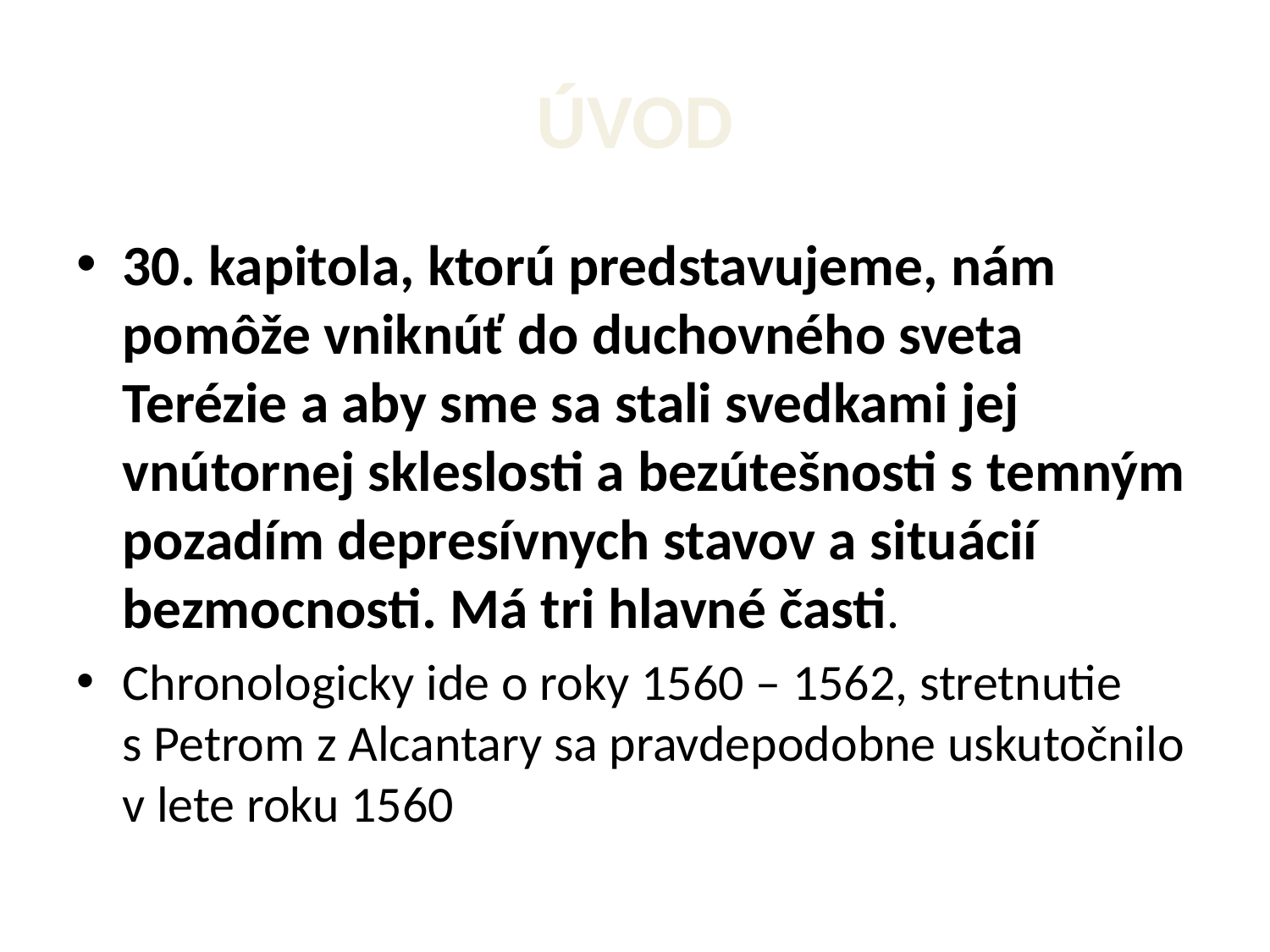

# ÚVOD
30. kapitola, ktorú predstavujeme, nám pomôže vniknúť do duchovného sveta Terézie a aby sme sa stali svedkami jej vnútornej skleslosti a bezútešnosti s temným pozadím depresívnych stavov a situácií bezmocnosti. Má tri hlavné časti.
Chronologicky ide o roky 1560 – 1562, stretnutie s Petrom z Alcantary sa pravdepodobne uskutočnilo v lete roku 1560